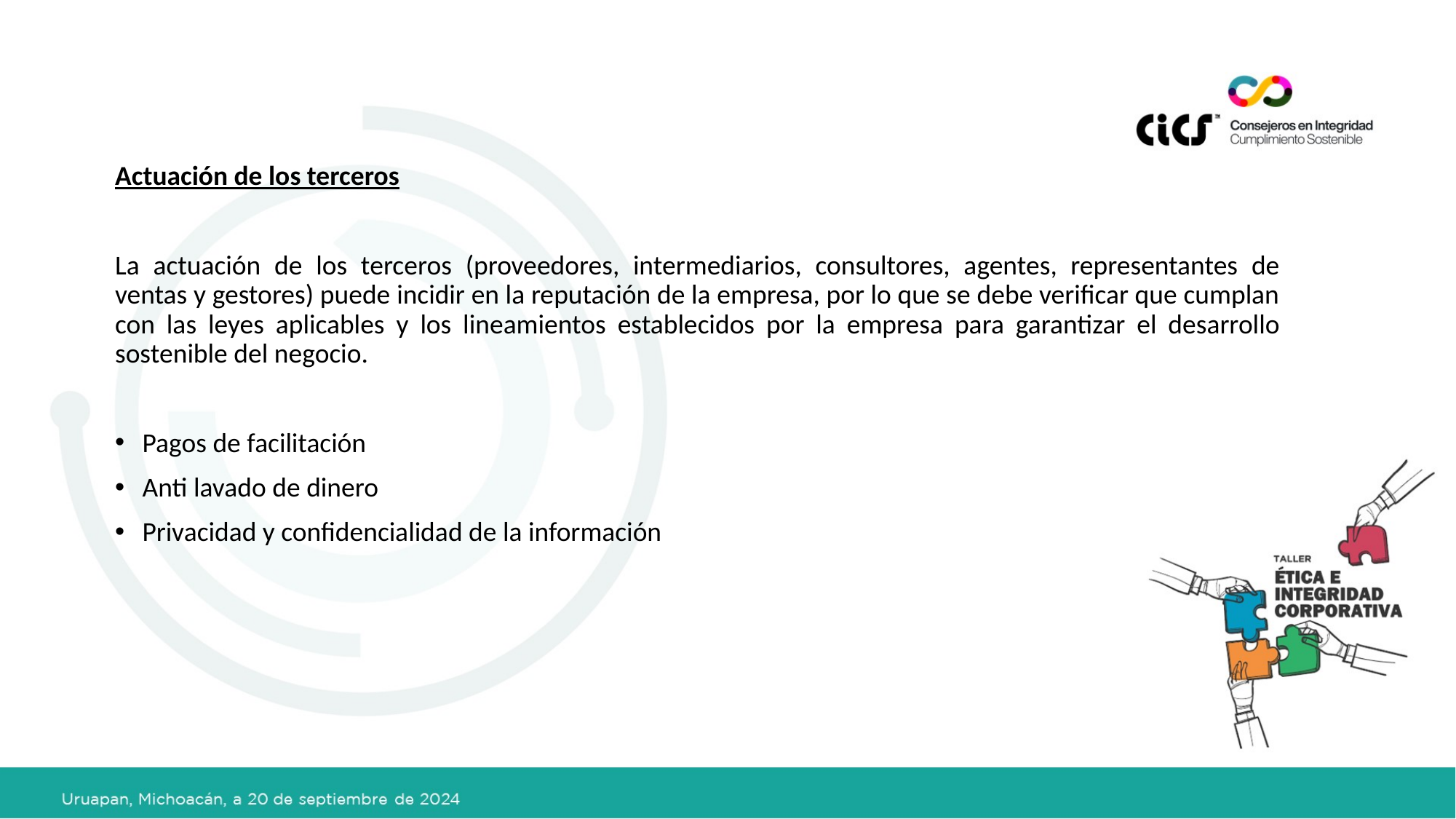

Actuación de los terceros

La actuación de los terceros (proveedores, intermediarios, consultores, agentes, representantes de ventas y gestores) puede incidir en la reputación de la empresa, por lo que se debe verificar que cumplan con las leyes aplicables y los lineamientos establecidos por la empresa para garantizar el desarrollo sostenible del negocio.

Pagos de facilitación
Anti lavado de dinero
Privacidad y confidencialidad de la información